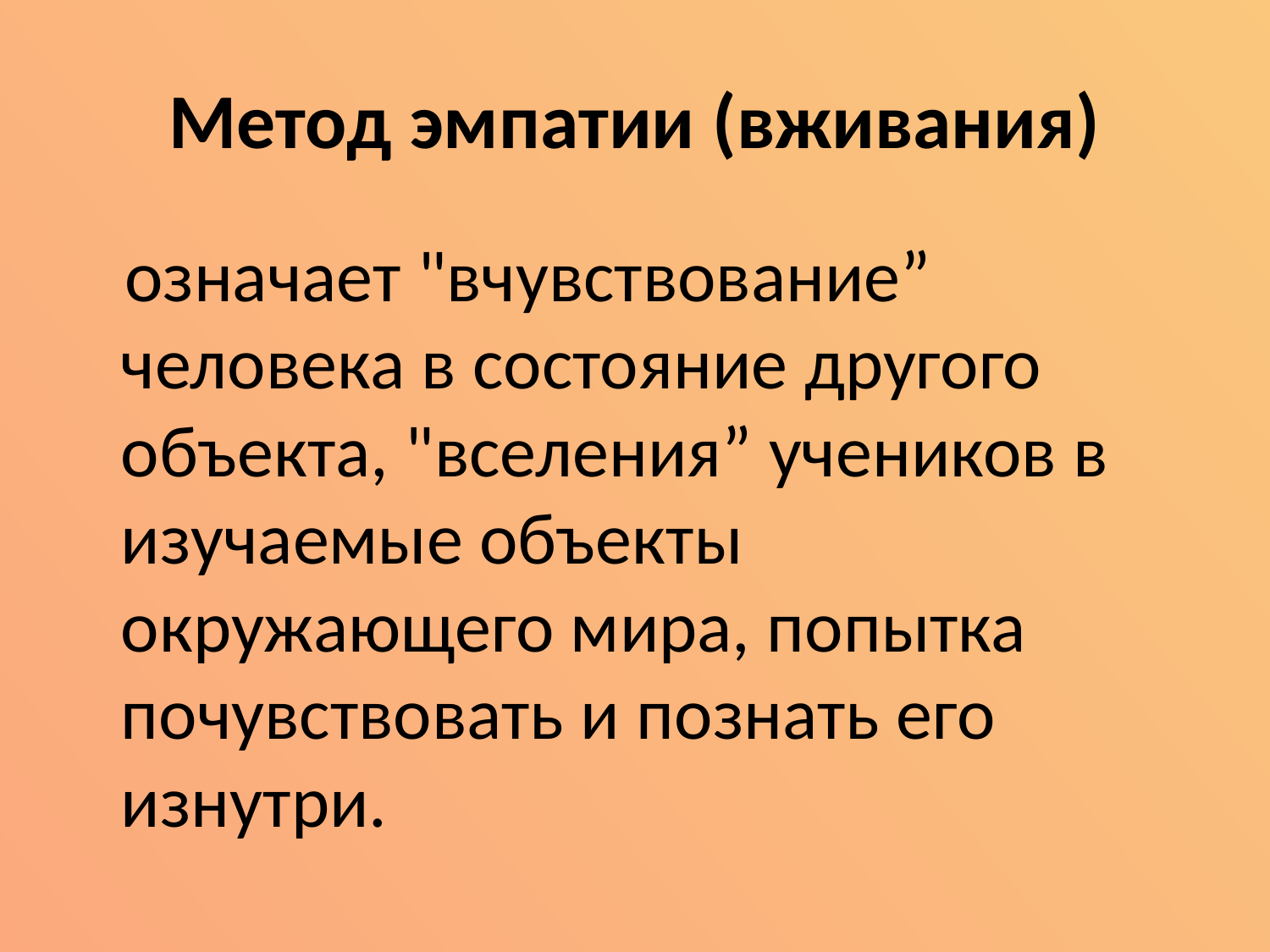

# Метод эмпатии (вживания)
    означает "вчувствование” человека в состояние другого объекта, "вселения” учеников в изучаемые объекты окружающего мира, попытка почувствовать и познать его изнутри.